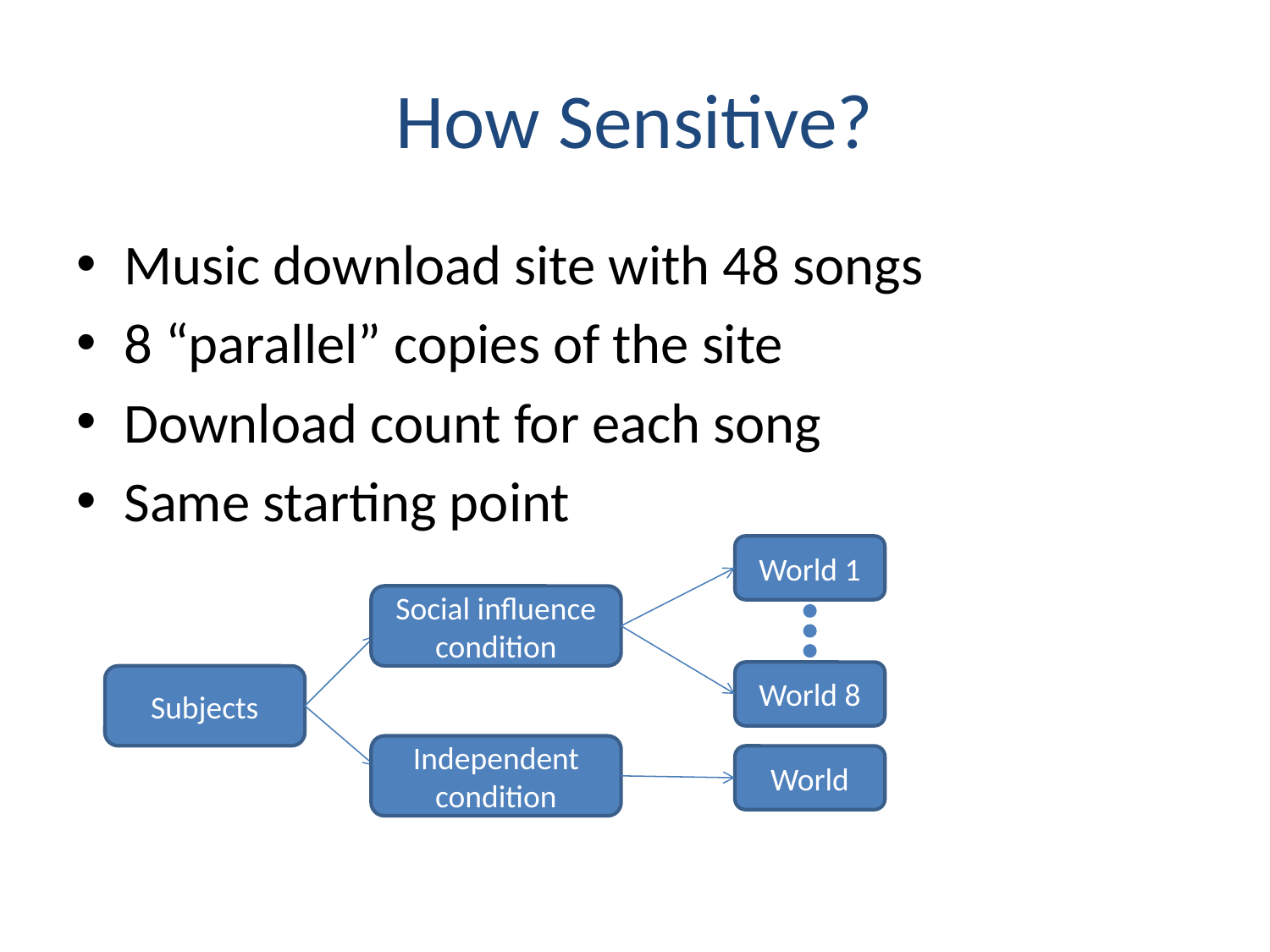

# How Sensitive?
Music download site with 48 songs
8 “parallel” copies of the site
Download count for each song
Same starting point
World 1
Social influence condition

World 8
Subjects
Independent condition
World